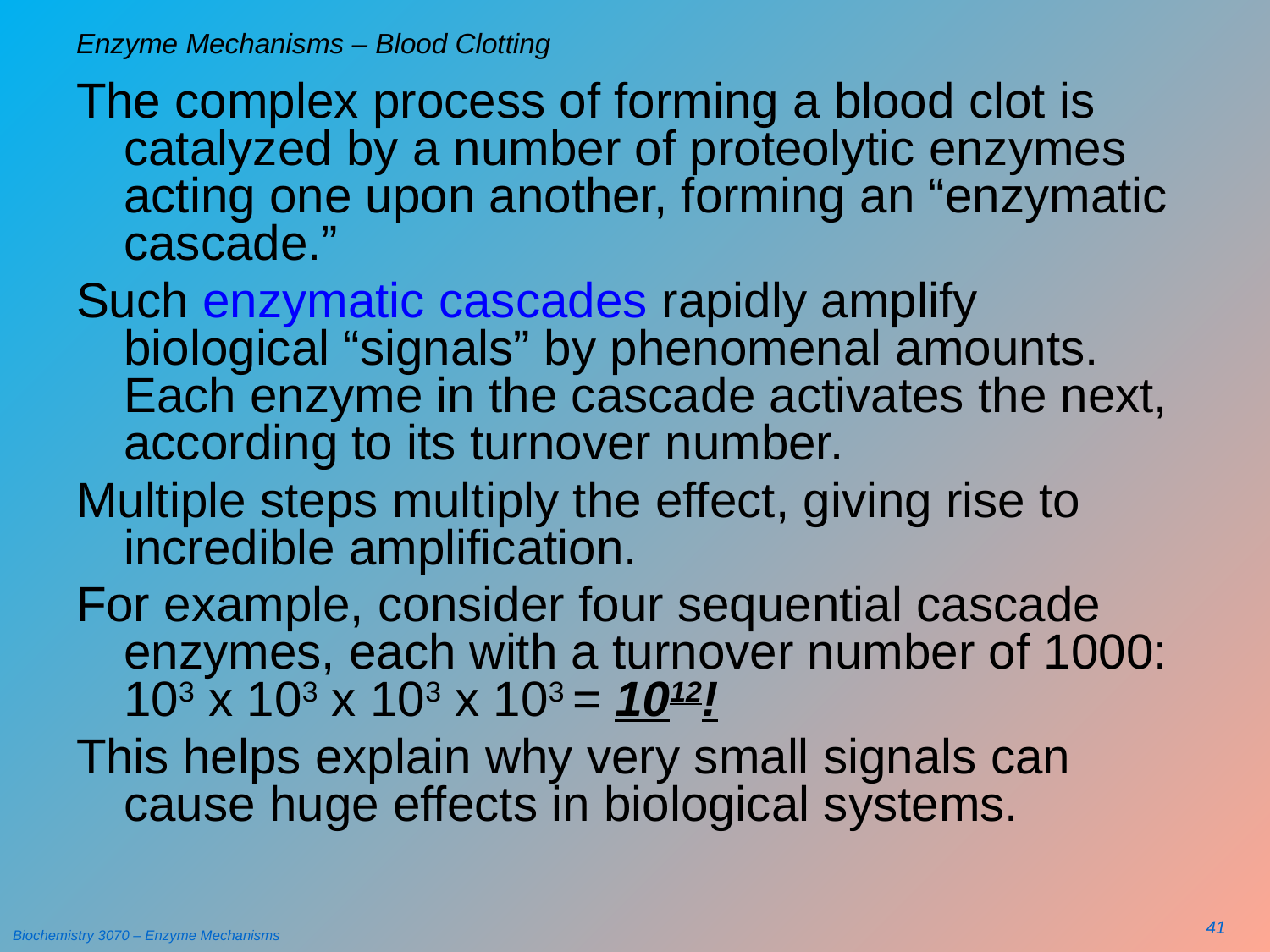

# Enzyme Mechanisms – Blood Clotting
The complex process of forming a blood clot is catalyzed by a number of proteolytic enzymes acting one upon another, forming an “enzymatic cascade.”
Such enzymatic cascades rapidly amplify biological “signals” by phenomenal amounts.  Each enzyme in the cascade activates the next, according to its turnover number.
Multiple steps multiply the effect, giving rise to incredible amplification.
For example, consider four sequential cascade enzymes, each with a turnover number of 1000:  103 x 103 x 103 x 103 = 1012!
This helps explain why very small signals can cause huge effects in biological systems.
41
Biochemistry 3070 – Enzyme Mechanisms